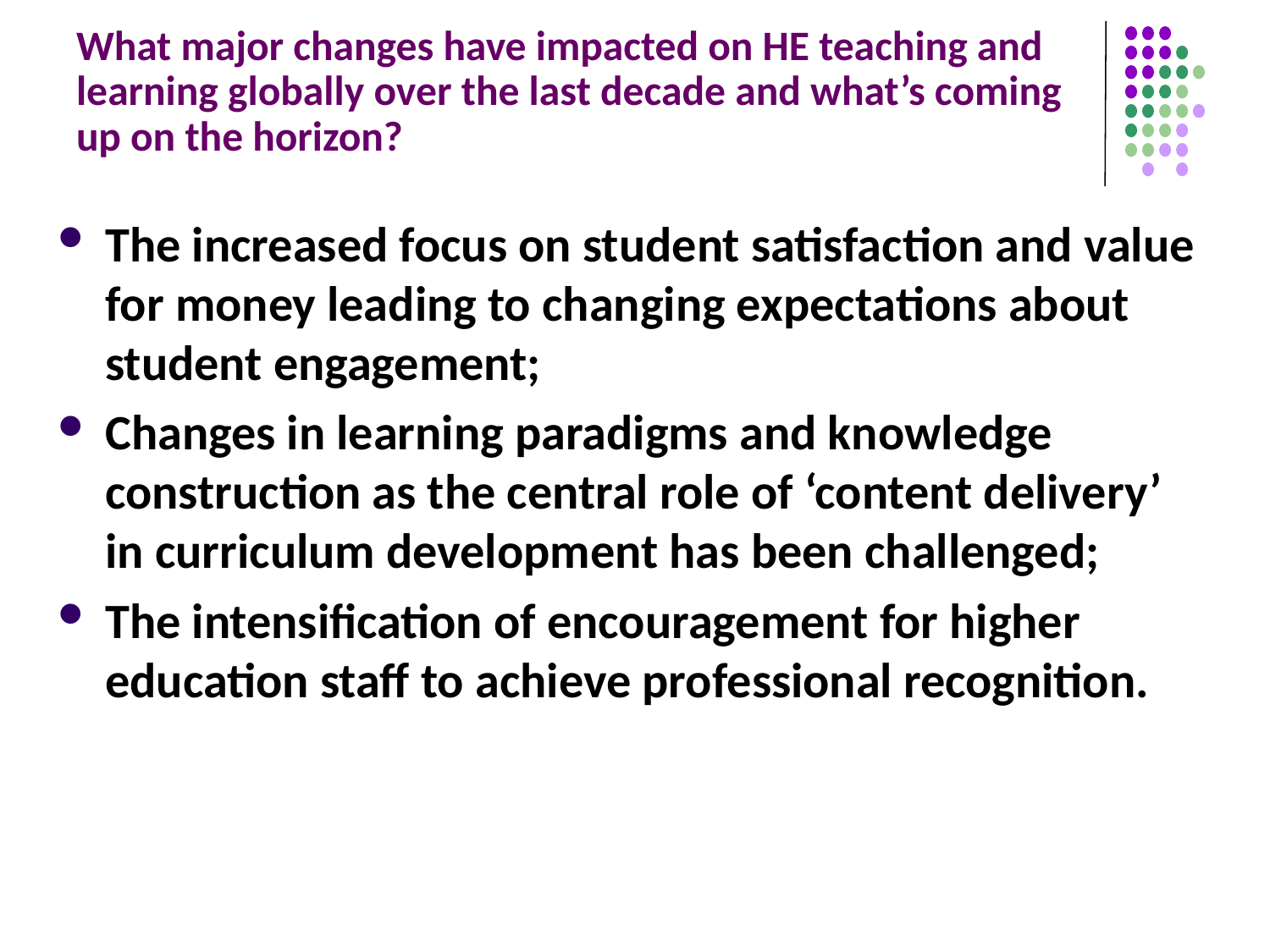

# What major changes have impacted on HE teaching and learning globally over the last decade and what’s coming up on the horizon?
The increased focus on student satisfaction and value for money leading to changing expectations about student engagement;
Changes in learning paradigms and knowledge construction as the central role of ‘content delivery’ in curriculum development has been challenged;
The intensification of encouragement for higher education staff to achieve professional recognition.